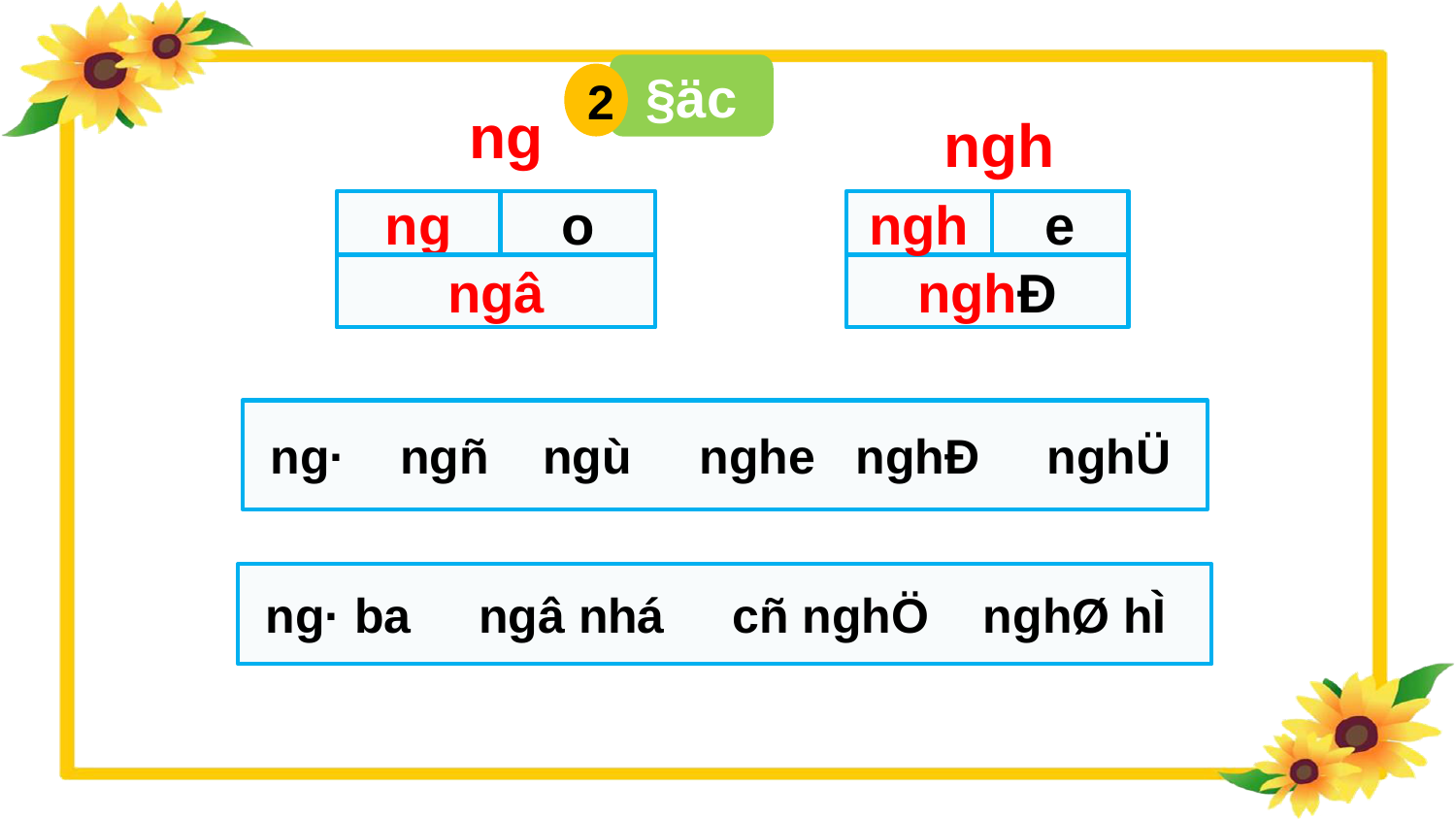

§äc
2
ng
ngh
ng
o
ngh
e
ngâ
nghÐ
 ng·    ngñ    ngù     nghe   nghÐ     nghÜ
 ng· ba     ngâ nhá     cñ nghÖ    nghØ hÌ